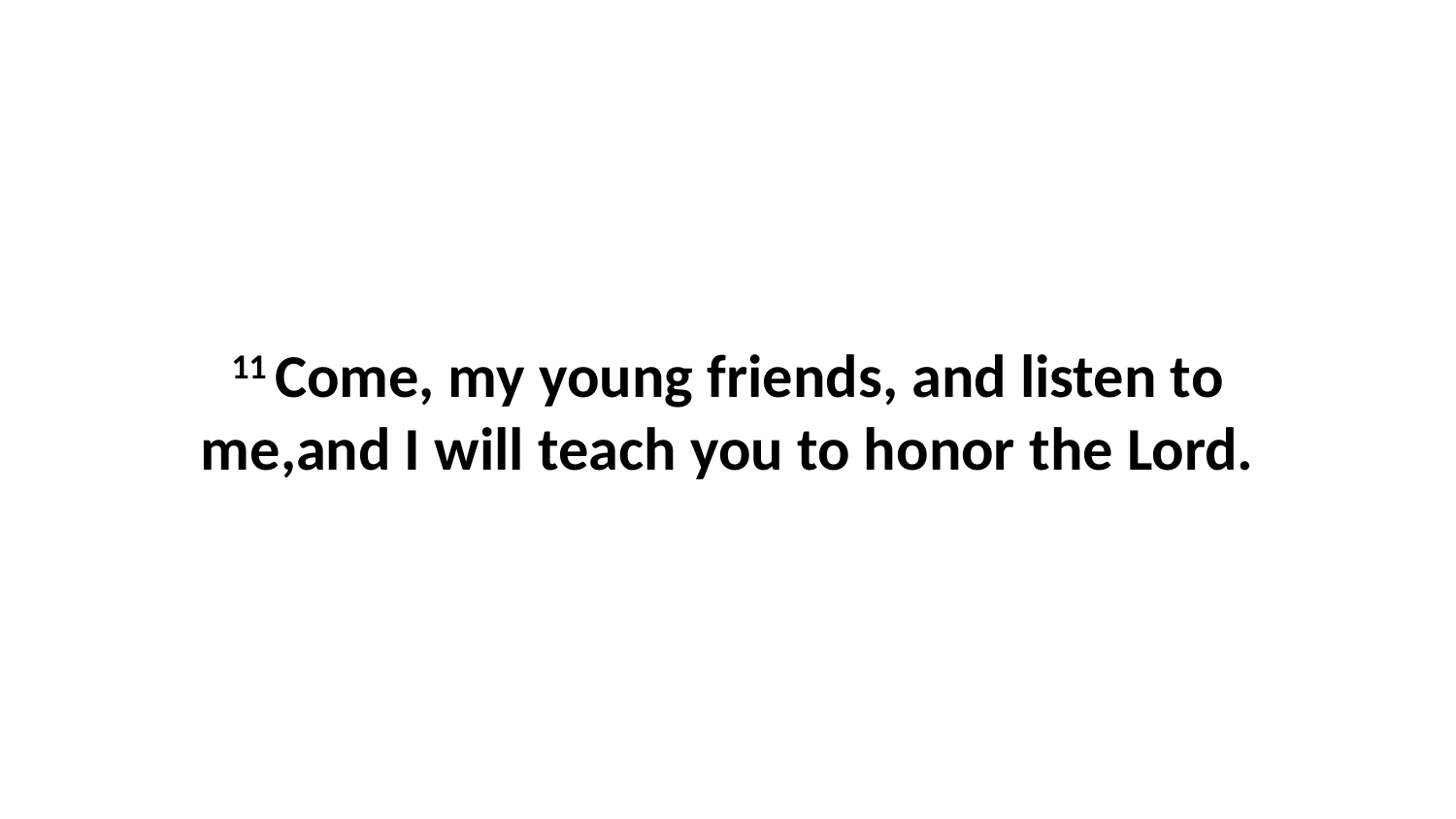

11 Come, my young friends, and listen to me,and I will teach you to honor the Lord.